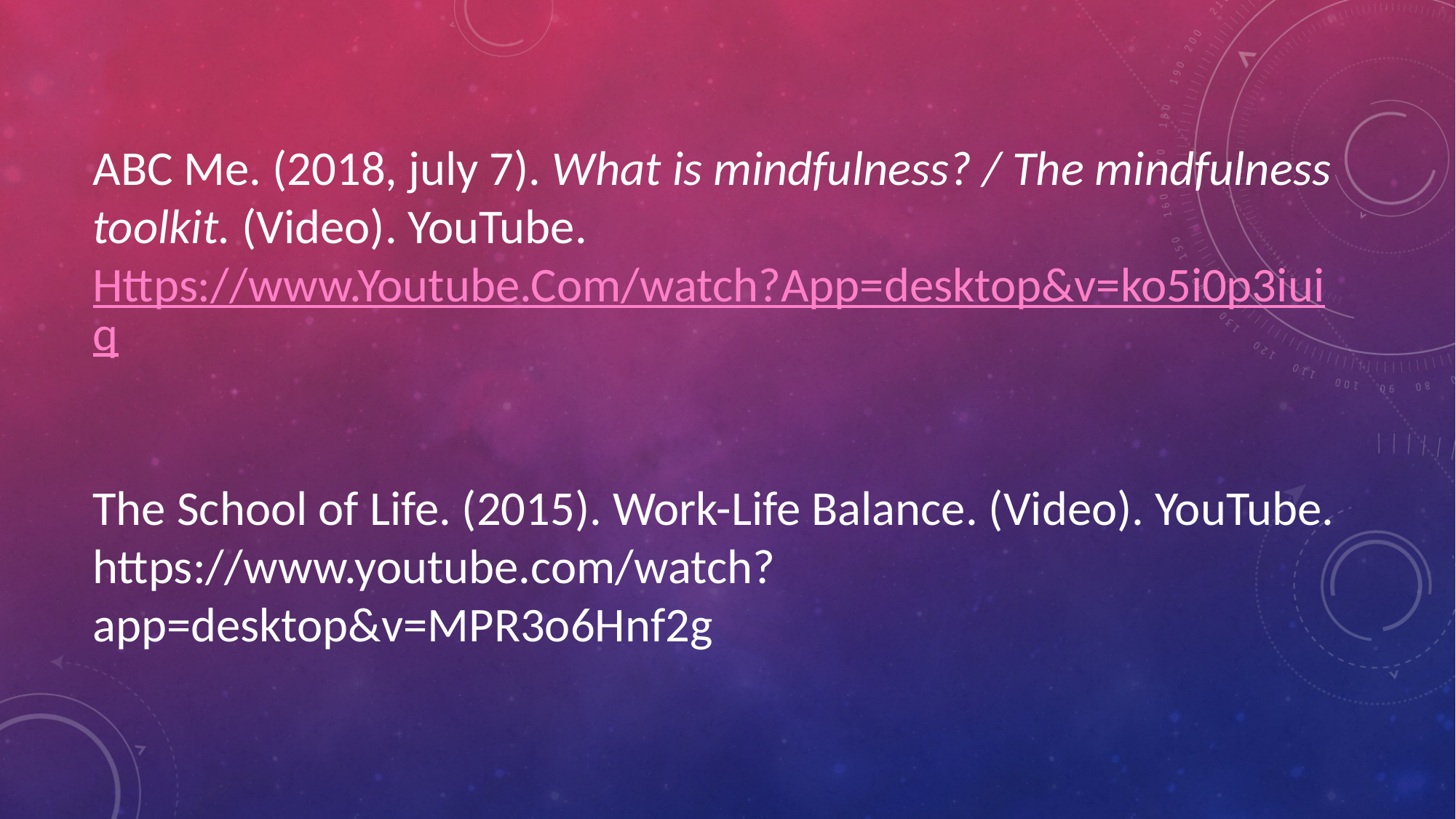

# ABC Me. (2018, july 7). What is mindfulness? / The mindfulness toolkit. (Video). YouTube. Https://www.Youtube.Com/watch?App=desktop&v=ko5i0p3iuiq The School of Life. (2015). Work-Life Balance. (Video). YouTube. https://www.youtube.com/watch?app=desktop&v=MPR3o6Hnf2g